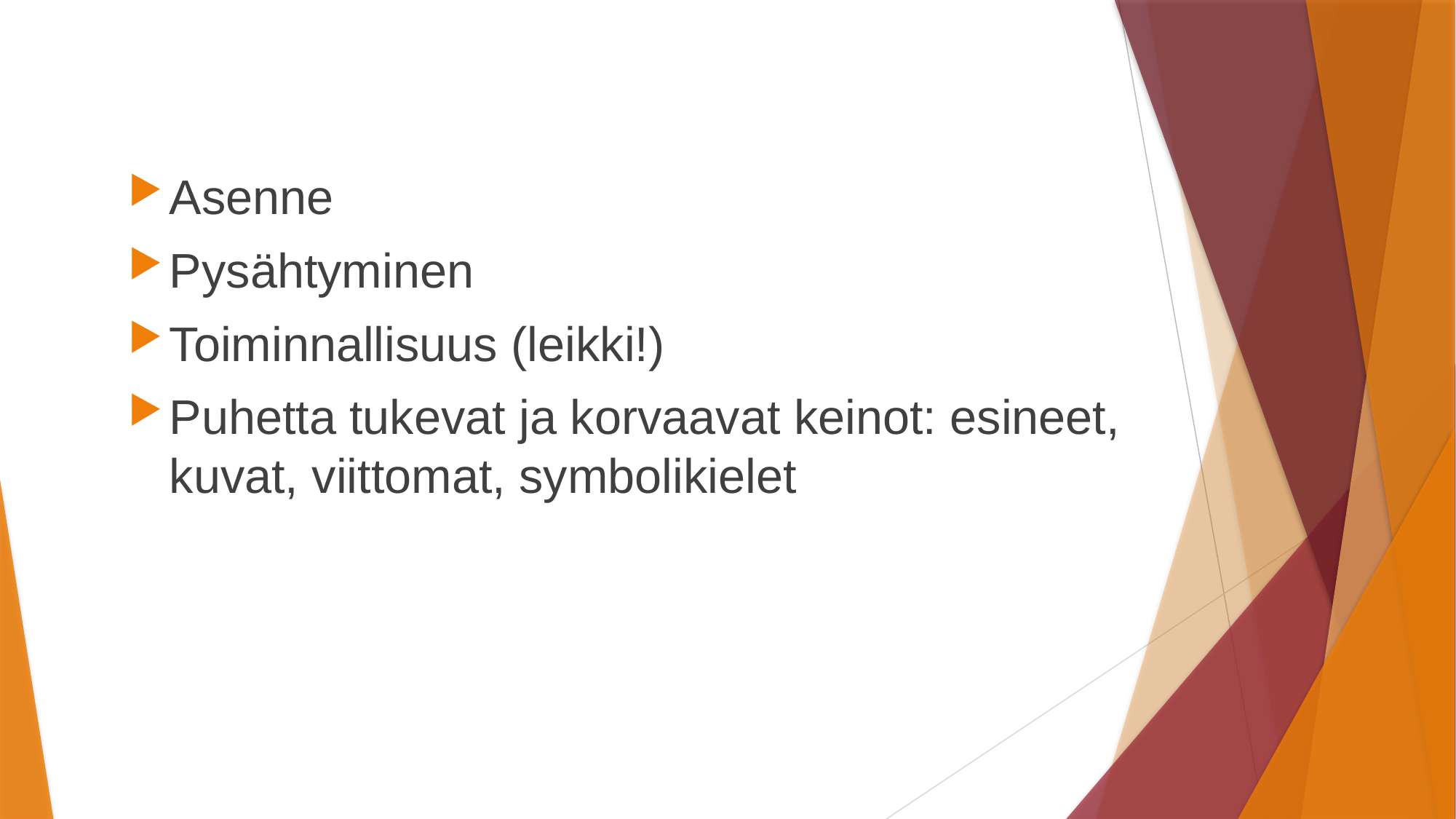

Asenne
Pysähtyminen
Toiminnallisuus (leikki!)
Puhetta tukevat ja korvaavat keinot: esineet, kuvat, viittomat, symbolikielet